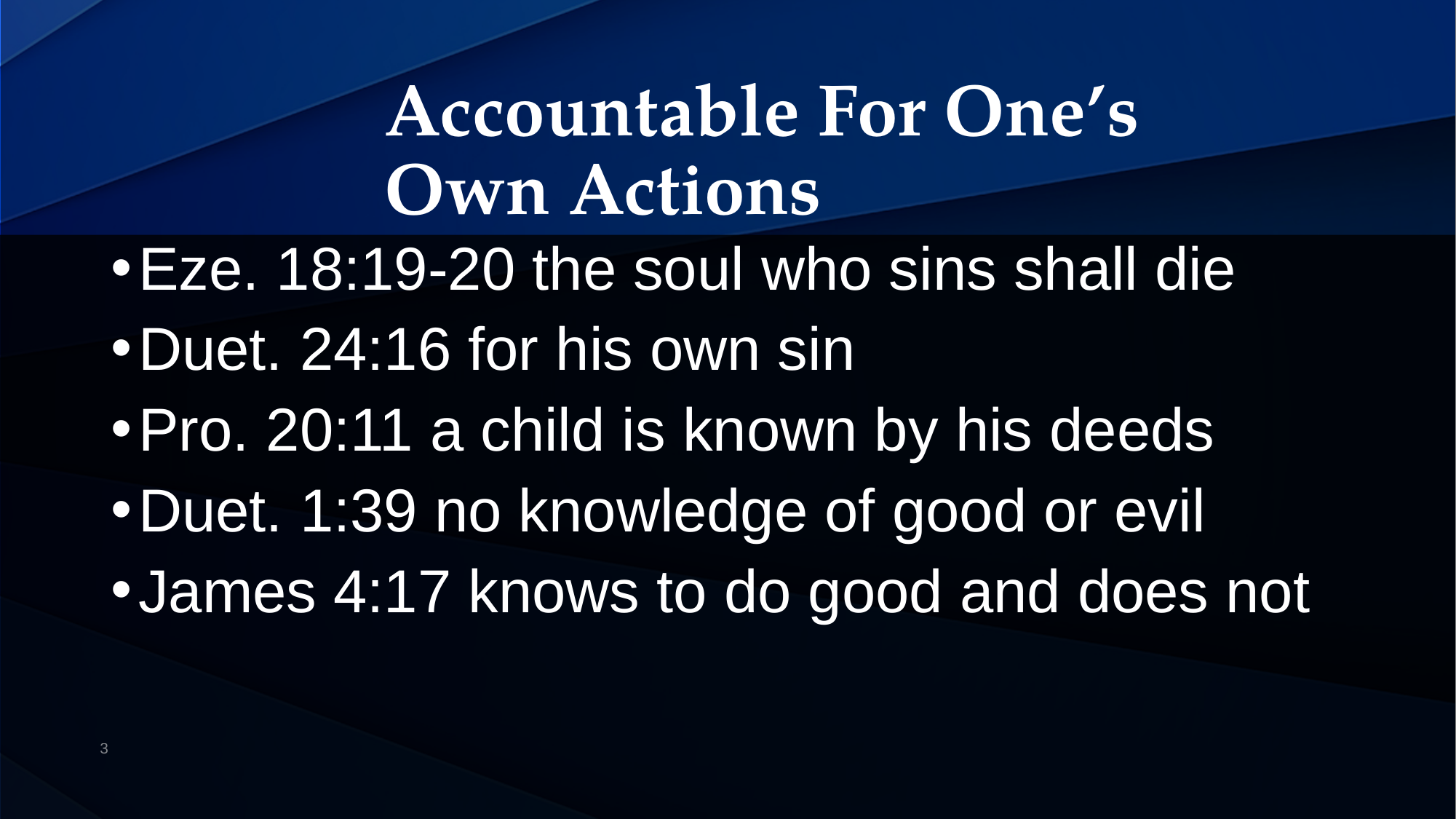

# Accountable For One’s Own Actions
Eze. 18:19-20 the soul who sins shall die
Duet. 24:16 for his own sin
Pro. 20:11 a child is known by his deeds
Duet. 1:39 no knowledge of good or evil
James 4:17 knows to do good and does not
3